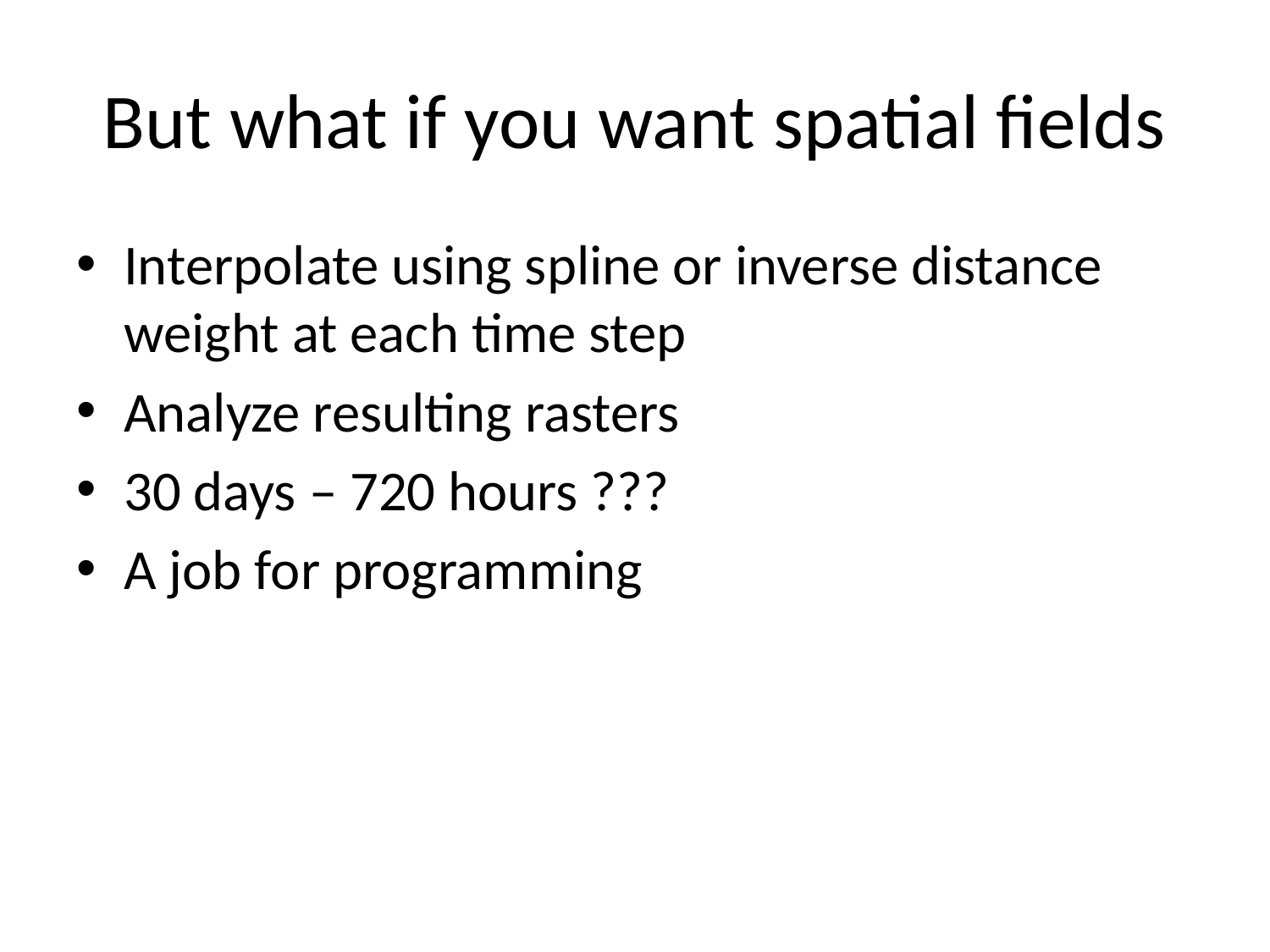

# But what if you want spatial fields
Interpolate using spline or inverse distance weight at each time step
Analyze resulting rasters
30 days – 720 hours ???
A job for programming